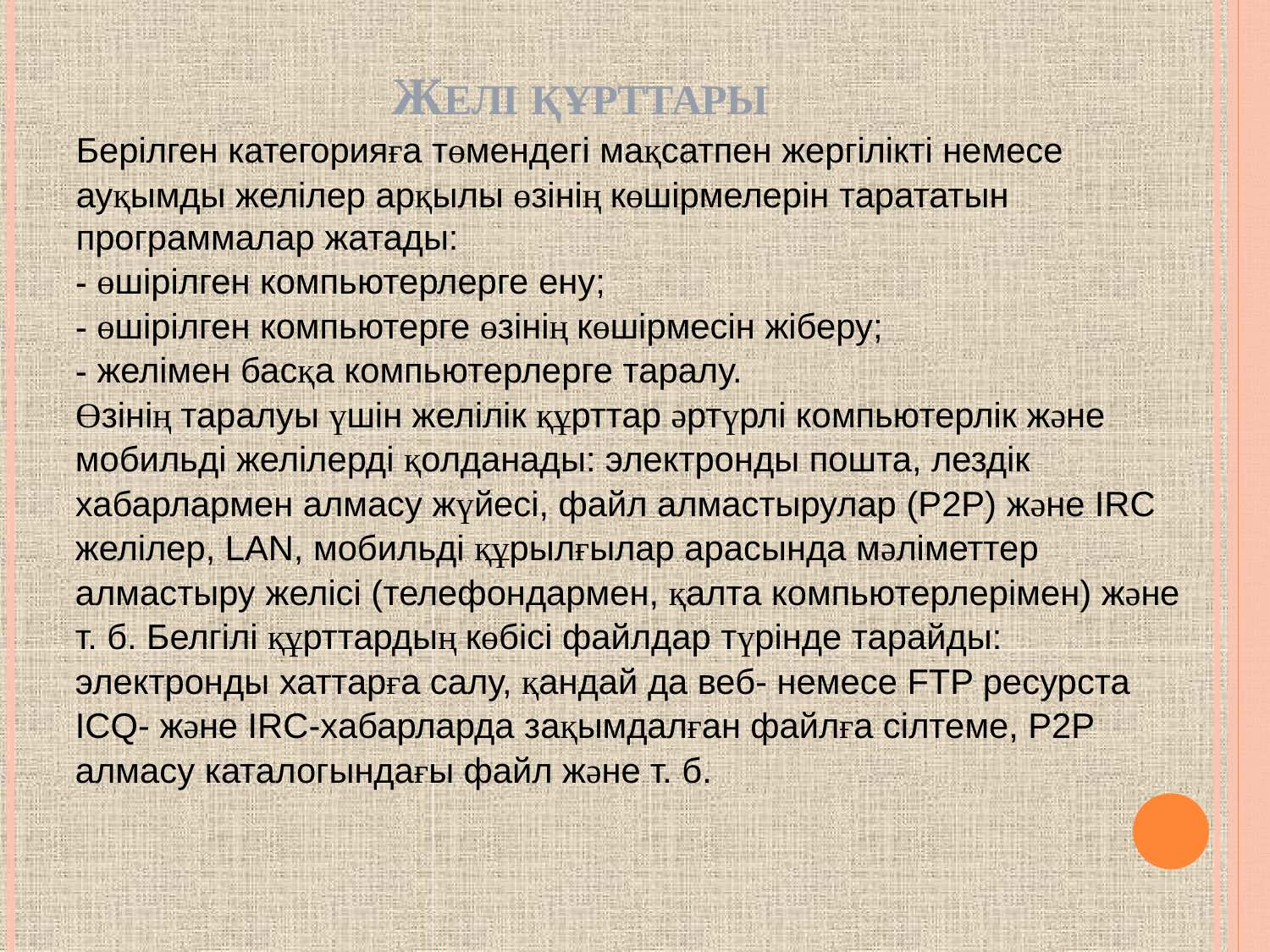

# ЖЕЛІ ҚҰРТТАРЫ
Берілген категорияға төмендегі мақсатпен жергілікті немесе  ауқымды желілер арқылы өзінің көшірмелерін тарататын
программалар жатады:
өшірілген компьютерлерге ену;
өшірілген компьютерге өзінің көшірмесін жіберу;
желімен басқа компьютерлерге таралу.
Өзінің таралуы үшін желілік құрттар әртүрлі компьютерлік және  мобильді желілерді қолданады: электронды пошта, лездік  хабарлармен алмасу жүйесі, файл алмастырулар (P2P) және IRC  желілер, LAN, мобильді құрылғылар арасында мәліметтер  алмастыру желісі (телефондармен, қалта компьютерлерімен) және  т. б. Белгілі құрттардың көбісі файлдар түрінде тарайды:  электронды хаттарға салу, қандай да веб- немесе FTP ресурста  ICQ- және IRC-хабарларда зақымдалған файлға сілтеме, P2P  алмасу каталогындағы файл және т. б.